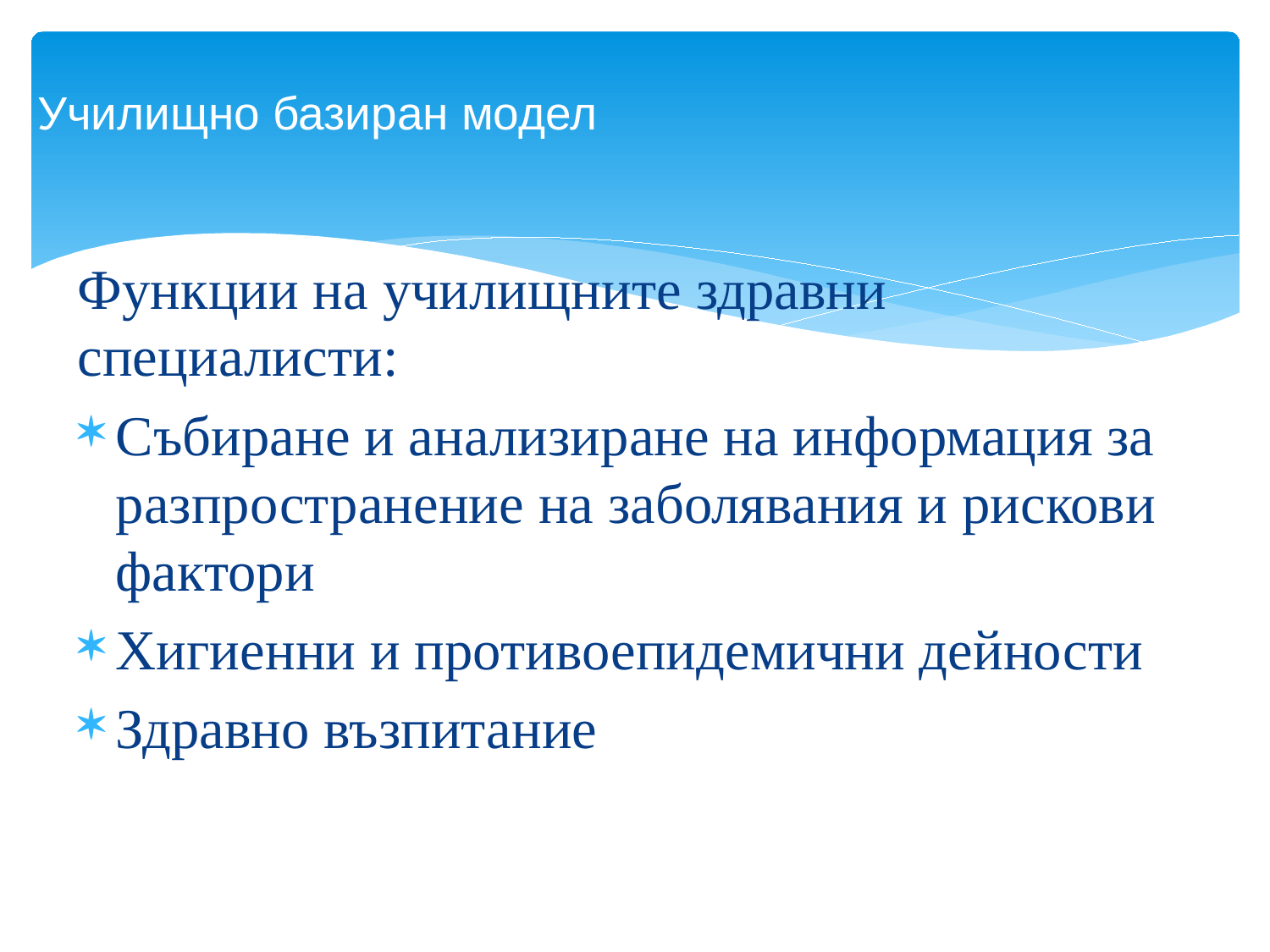

# Училищно базиран модел
Функции на училищните здравни специалисти:
Събиране и анализиране на информация за разпространение на заболявания и рискови фактори
Хигиенни и противоепидемични дейности
Здравно възпитание